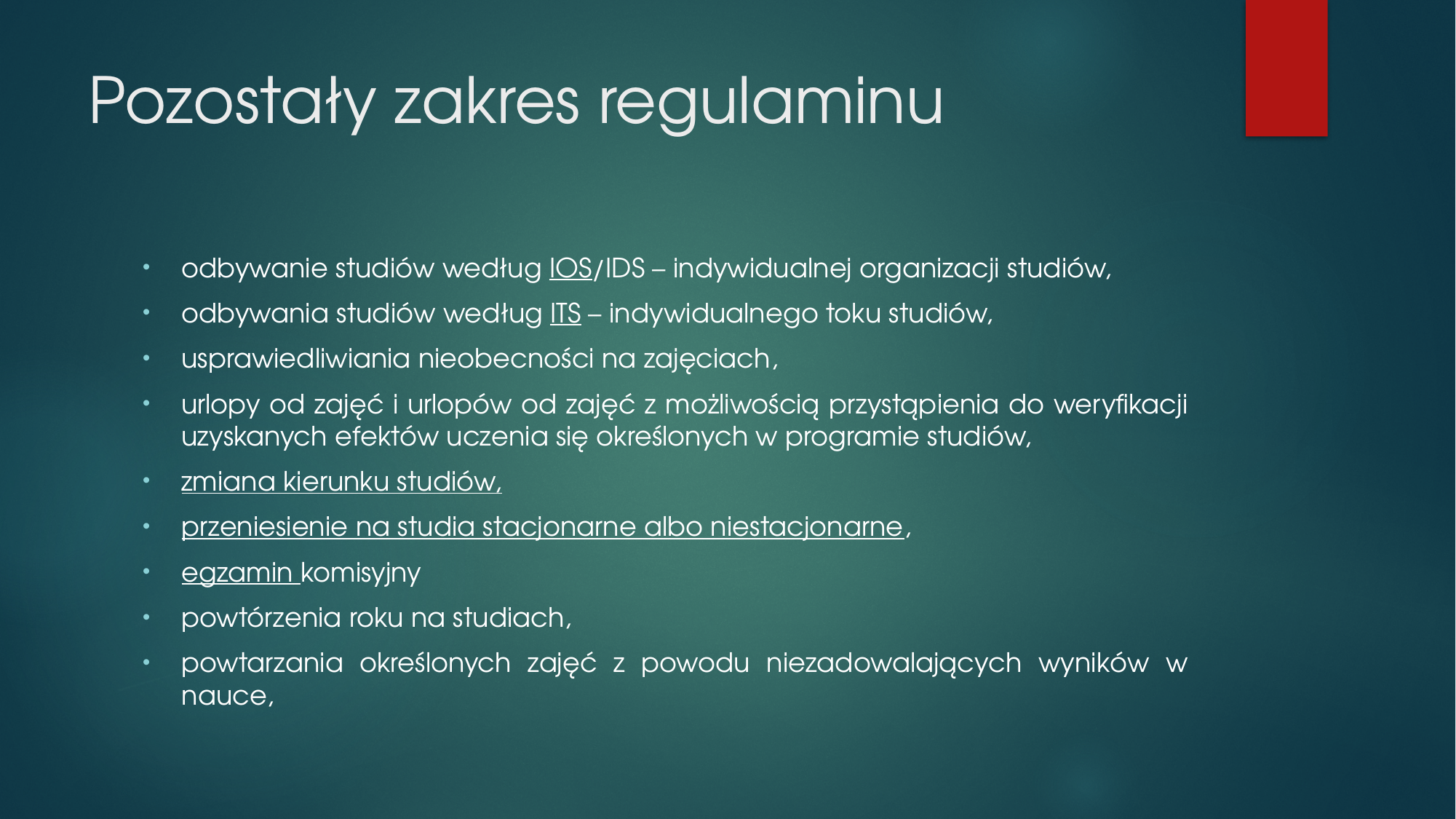

# Pozostały zakres regulaminu
odbywanie studiów według IOS/IDS – indywidualnej organizacji studiów,
odbywania studiów według ITS – indywidualnego toku studiów,
usprawiedliwiania nieobecności na zajęciach,
urlopy od zajęć i urlopów od zajęć z możliwością przystąpienia do weryfikacji uzyskanych efektów uczenia się określonych w programie studiów,
zmiana kierunku studiów,
przeniesienie na studia stacjonarne albo niestacjonarne,
egzamin komisyjny
powtórzenia roku na studiach,
powtarzania określonych zajęć z powodu niezadowalających wyników w nauce,